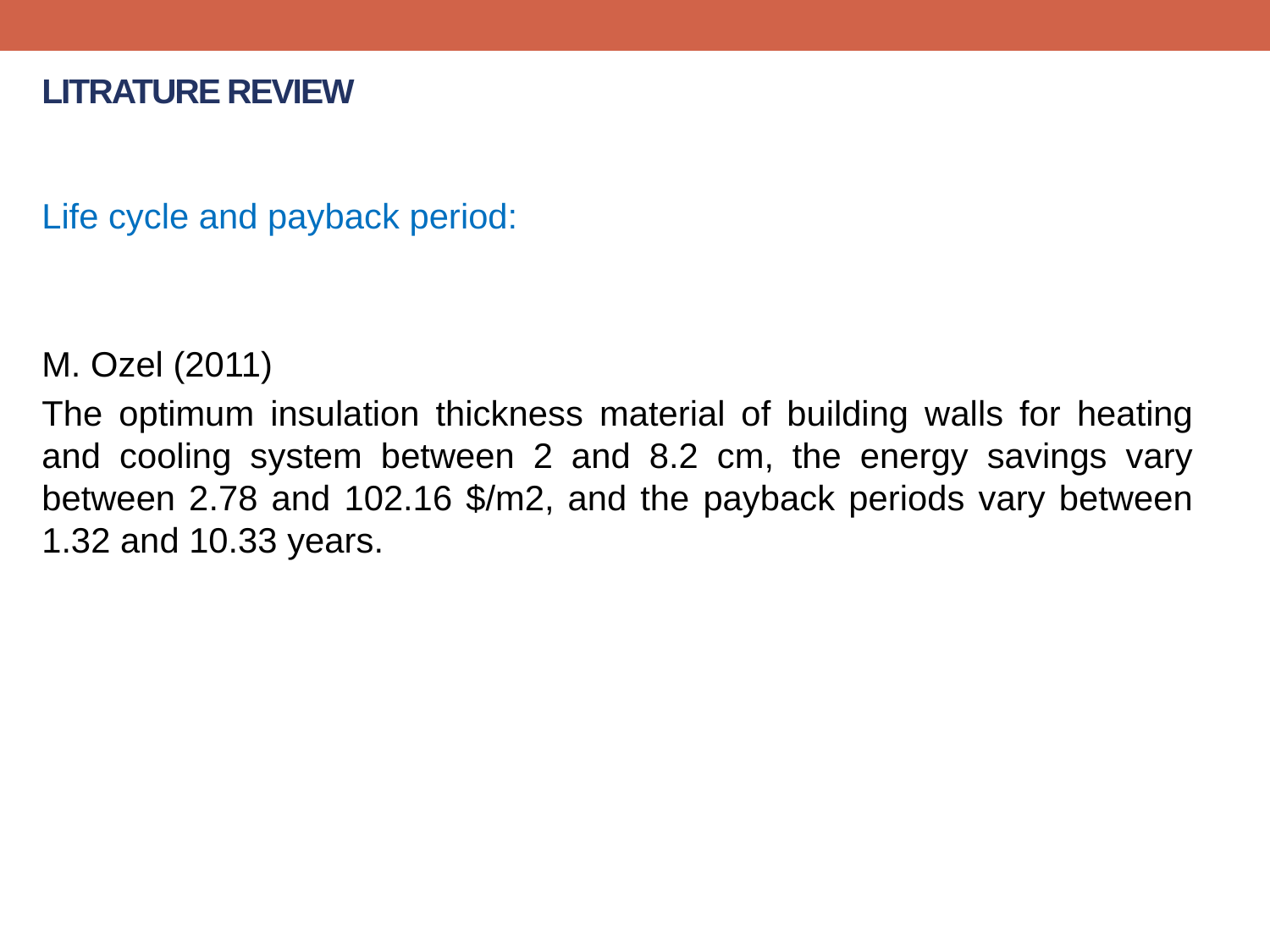

# LITRATURE REVIEW

Life cycle and payback period:

M. Ozel (2011)
The optimum insulation thickness material of building walls for heating and cooling system between 2 and 8.2 cm, the energy savings vary between 2.78 and 102.16 $/m2, and the payback periods vary between 1.32 and 10.33 years.